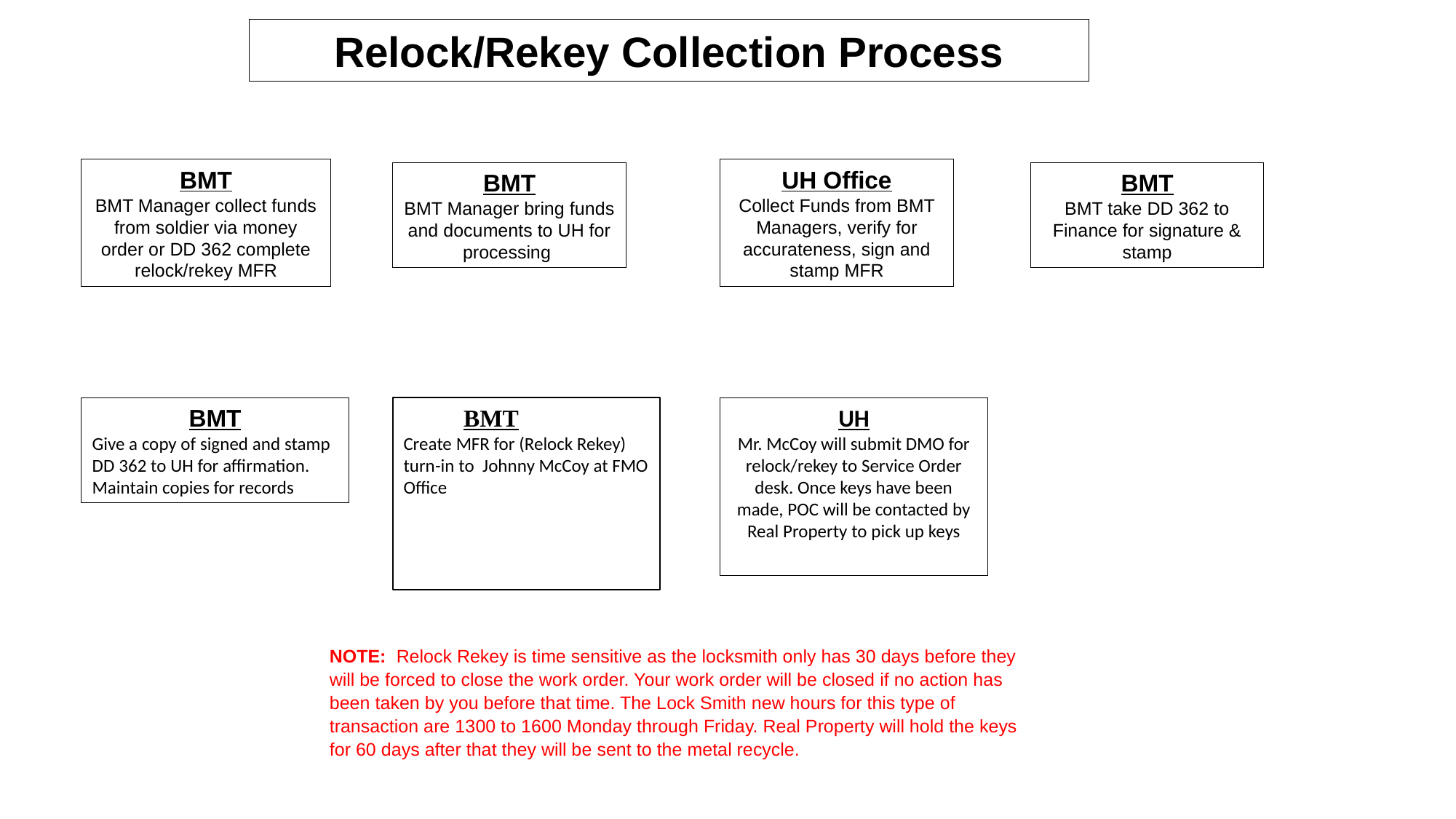

Relock/Rekey Collection Process
UH Office
Collect Funds from BMT Managers, verify for accurateness, sign and stamp MFR
BMT
BMT Manager collect funds from soldier via money order or DD 362 complete relock/rekey MFR
BMT
BMT take DD 362 to Finance for signature & stamp
BMT
BMT Manager bring funds and documents to UH for processing
UH
Mr. McCoy will submit DMO for relock/rekey to Service Order desk. Once keys have been made, POC will be contacted by Real Property to pick up keys

BMT
Give a copy of signed and stamp DD 362 to UH for affirmation.
Maintain copies for records
          BMT
Create MFR for (Relock Rekey) turn-in to  Johnny McCoy at FMO Office

NOTE:  Relock Rekey is time sensitive as the locksmith only has 30 days before they will be forced to close the work order. Your work order will be closed if no action has been taken by you before that time. The Lock Smith new hours for this type of transaction are 1300 to 1600 Monday through Friday. Real Property will hold the keys for 60 days after that they will be sent to the metal recycle.